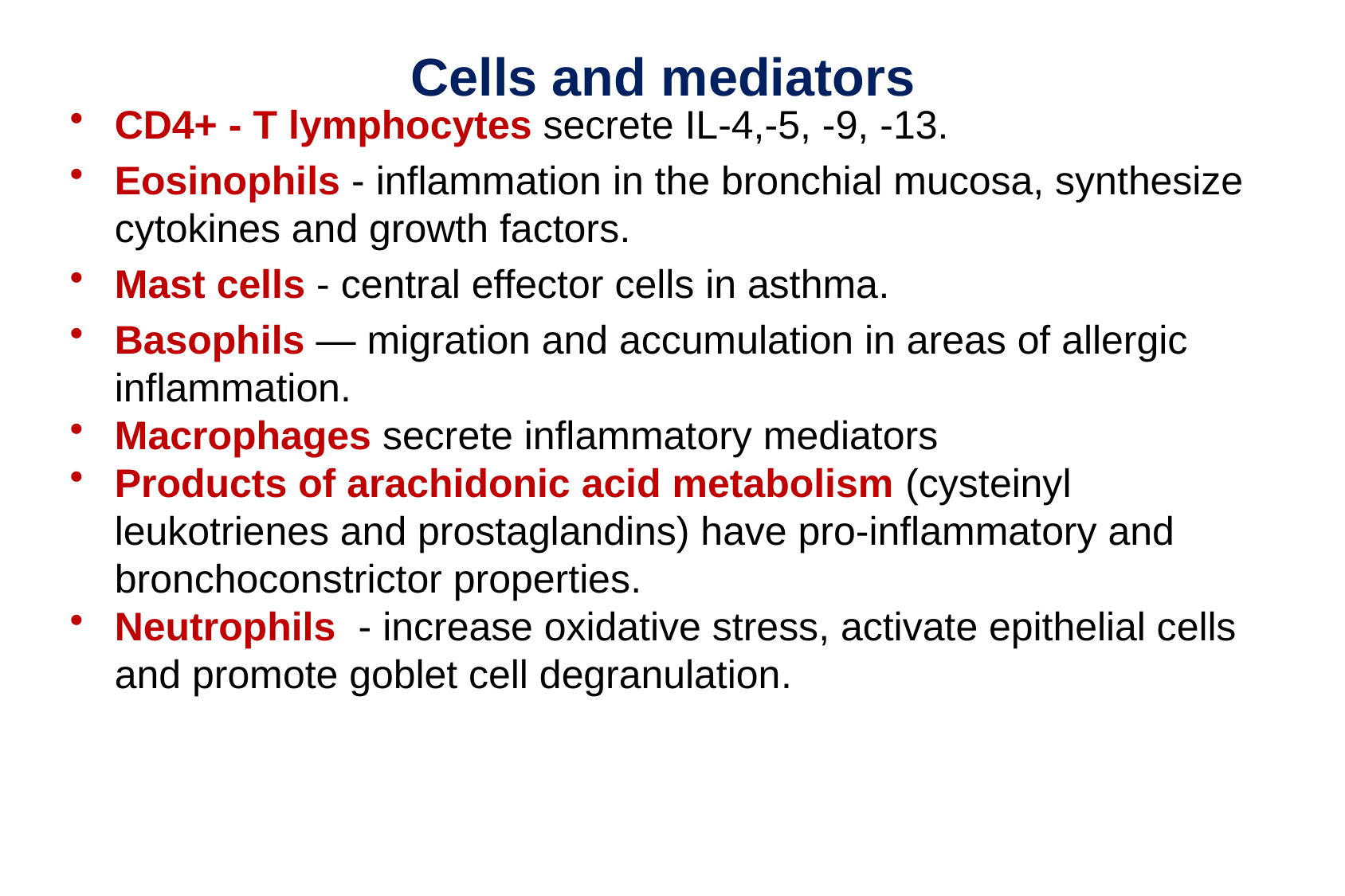

# Cells and mediators
CD4+ - T lymphocytes secrete IL-4,-5, -9, -13.
Eosinophils - inflammation in the bronchial mucosa, synthesize cytokines and growth factors.
Mast cells - central effector cells in asthma.
Basophils — migration and accumulation in areas of allergic inflammation.
Macrophages secrete inflammatory mediators
Products of arachidonic acid metabolism (cysteinyl leukotrienes and prostaglandins) have pro-inflammatory and bronchoconstrictor properties.
Neutrophils  - increase oxidative stress, activate epithelial cells and promote goblet cell degranulation.